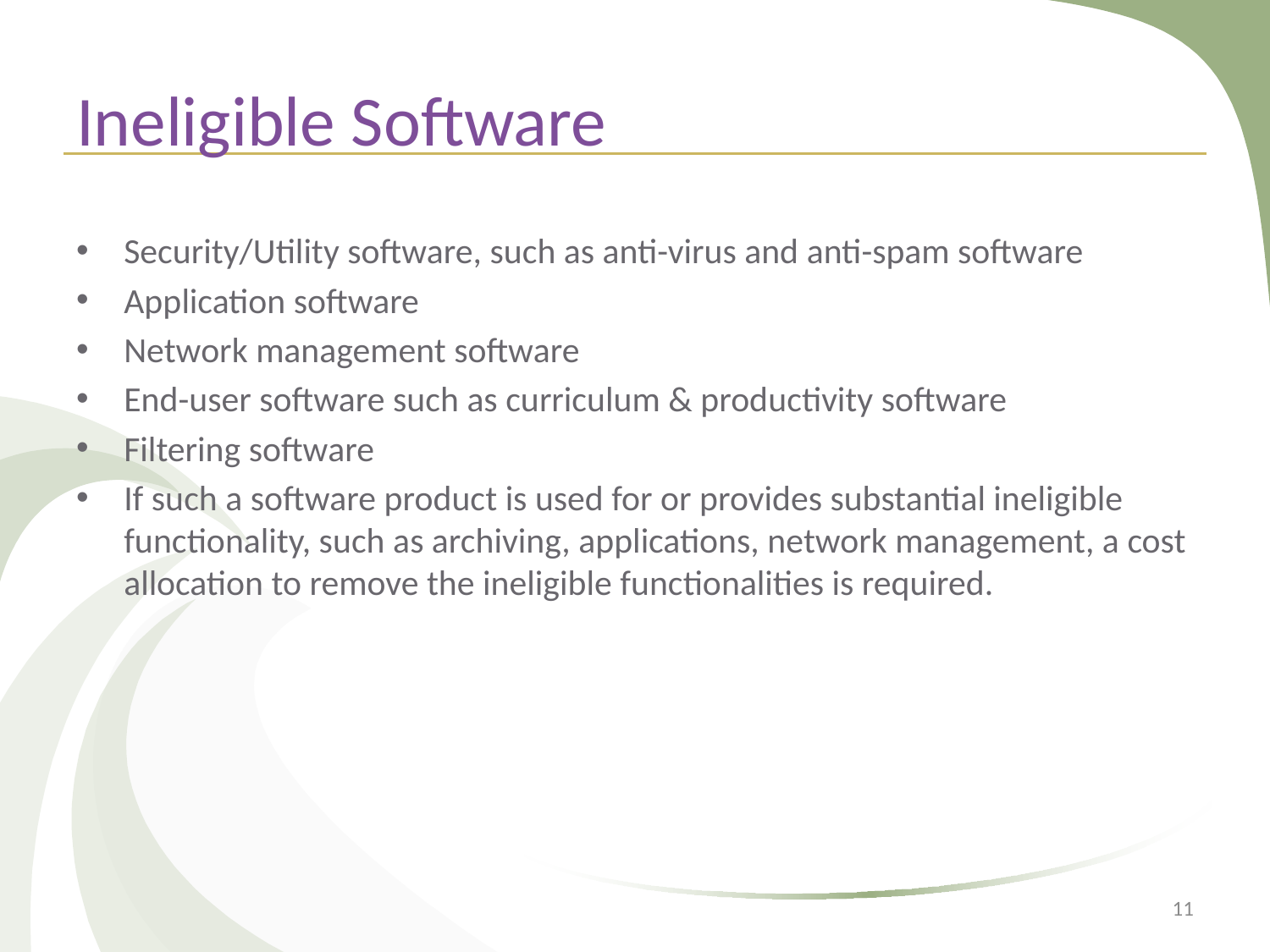

# Ineligible Software
Security/Utility software, such as anti-virus and anti-spam software
Application software
Network management software
End-user software such as curriculum & productivity software
Filtering software
If such a software product is used for or provides substantial ineligible functionality, such as archiving, applications, network management, a cost allocation to remove the ineligible functionalities is required.

11